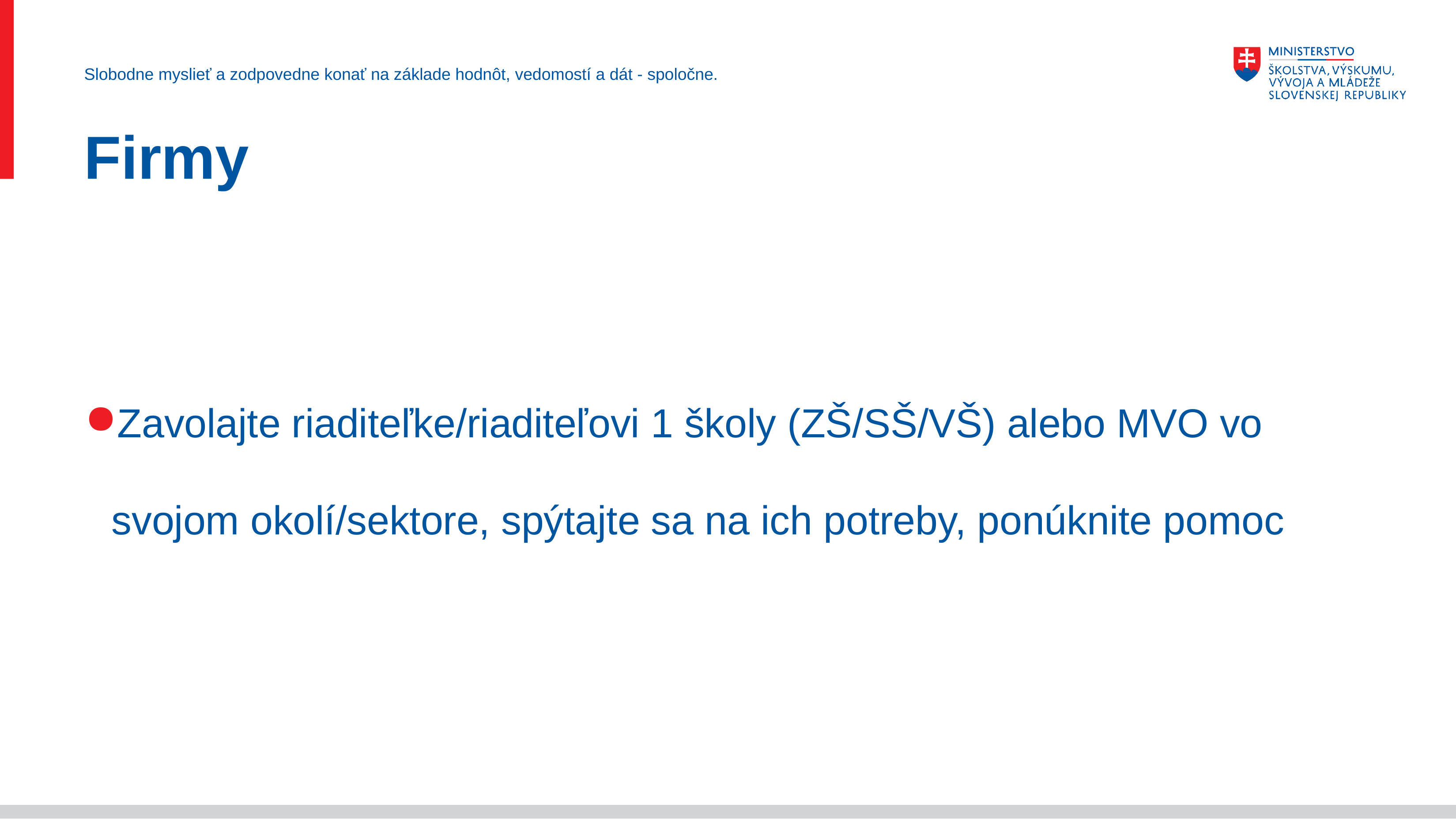

Slobodne myslieť a zodpovedne konať na základe hodnôt, vedomostí a dát - spoločne.
# Firmy
Zavolajte riaditeľke/riaditeľovi 1 školy (ZŠ/SŠ/VŠ) alebo MVO vo svojom okolí/sektore, spýtajte sa na ich potreby, ponúknite pomoc